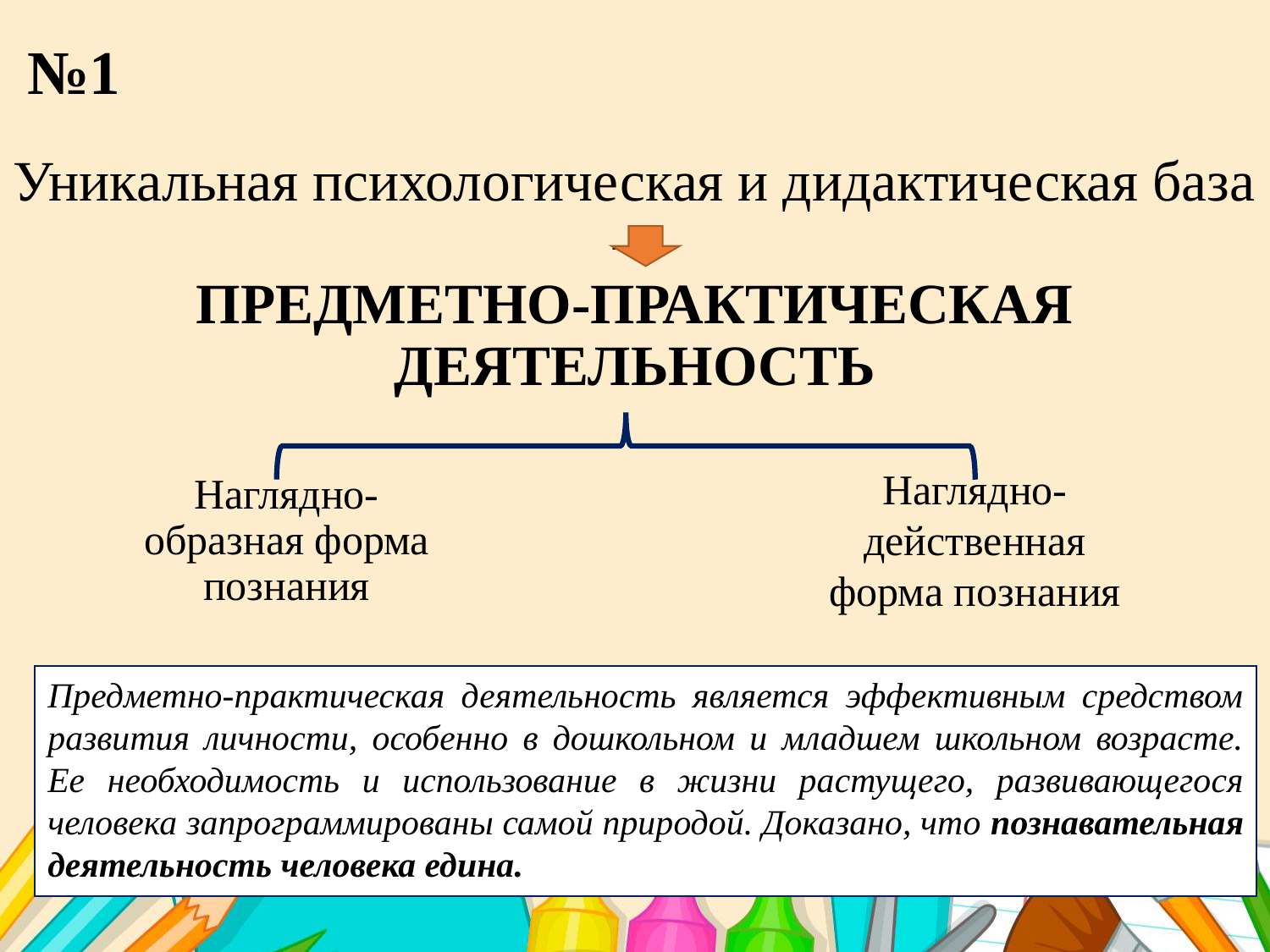

№1

# Уникальная психологическая и дидактическая база – ПРЕДМЕТНО-ПРАКТИЧЕСКАЯ ДЕЯТЕЛЬНОСТЬ

Наглядно-действенная форма познания
Наглядно-образная форма познания
Предметно-практическая деятельность является эффективным средством развития личности, особенно в дошкольном и младшем школьном возрасте. Ее необходимость и использование в жизни растущего, развивающегося человека запрограммированы самой природой. Доказано, что познавательная деятельность человека едина.